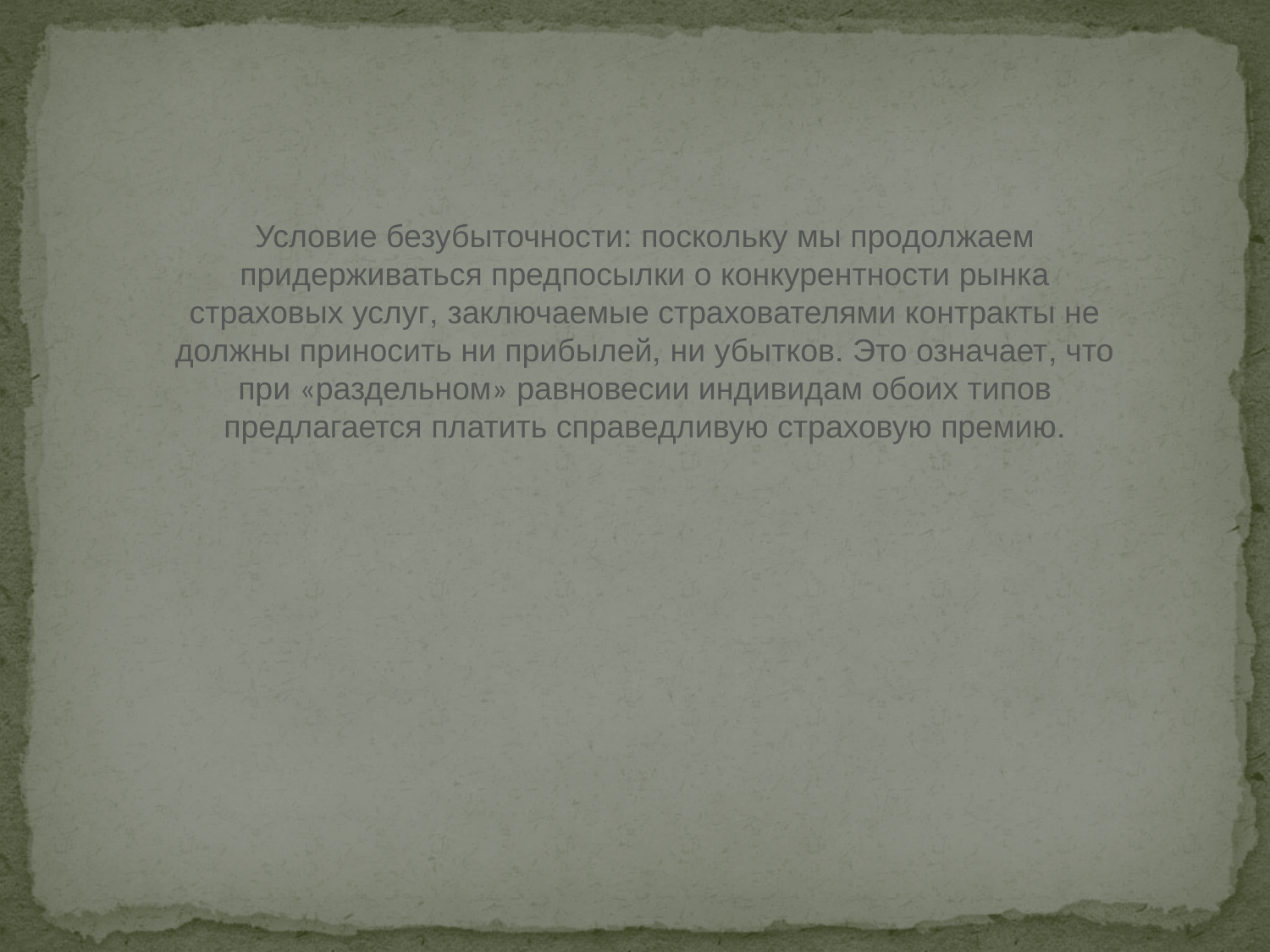

Условие безубыточности: поскольку мы продолжаем придерживаться предпосылки о конкурентности рынка страховых услуг, заключаемые страхователями контракты не должны приносить ни прибылей, ни убытков. Это означает, что при «раздельном» равновесии индивидам обоих типов предлагается платить справедливую страховую премию.